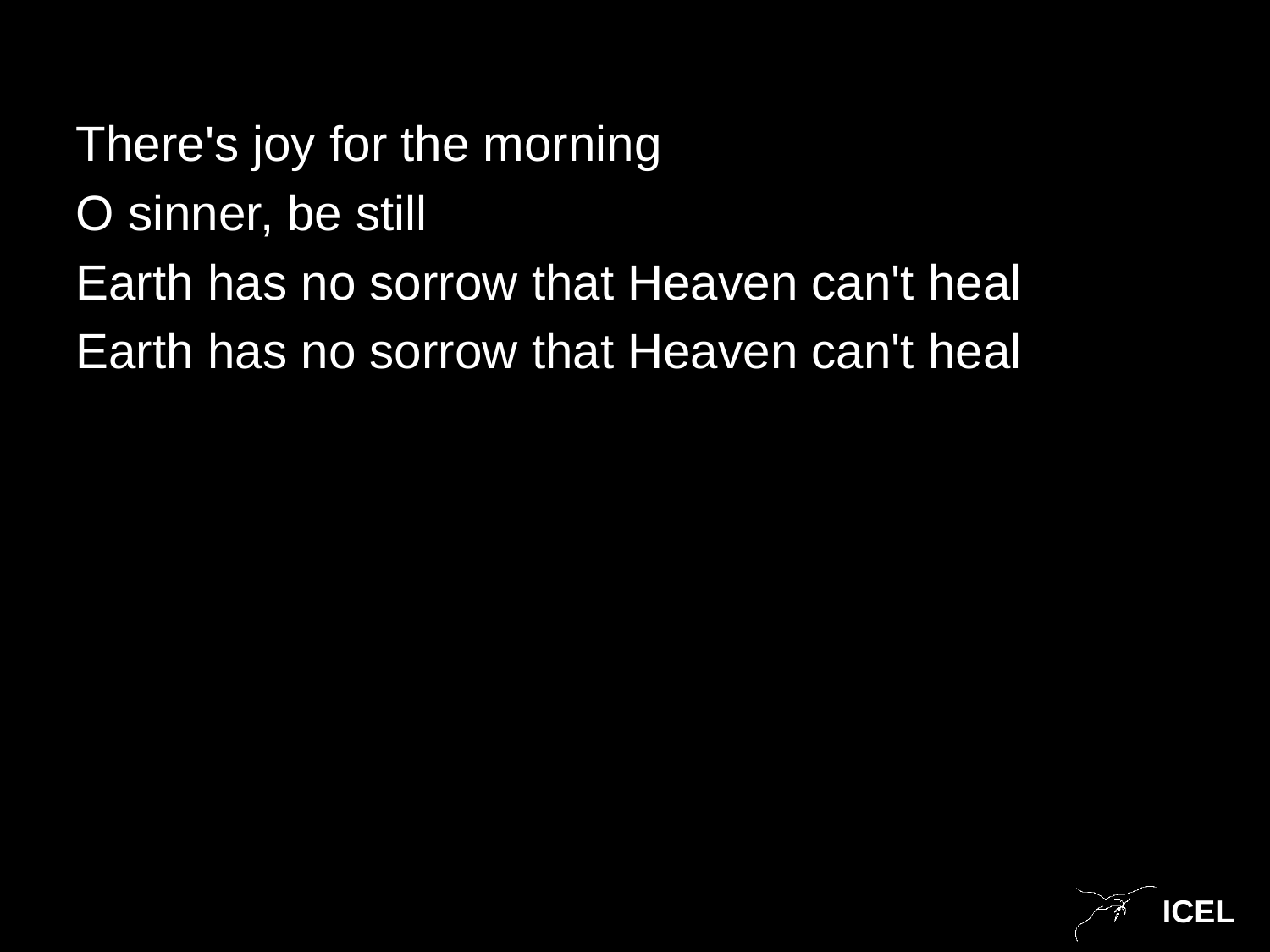

There's joy for the morning
O sinner, be still
Earth has no sorrow that Heaven can't heal
Earth has no sorrow that Heaven can't heal